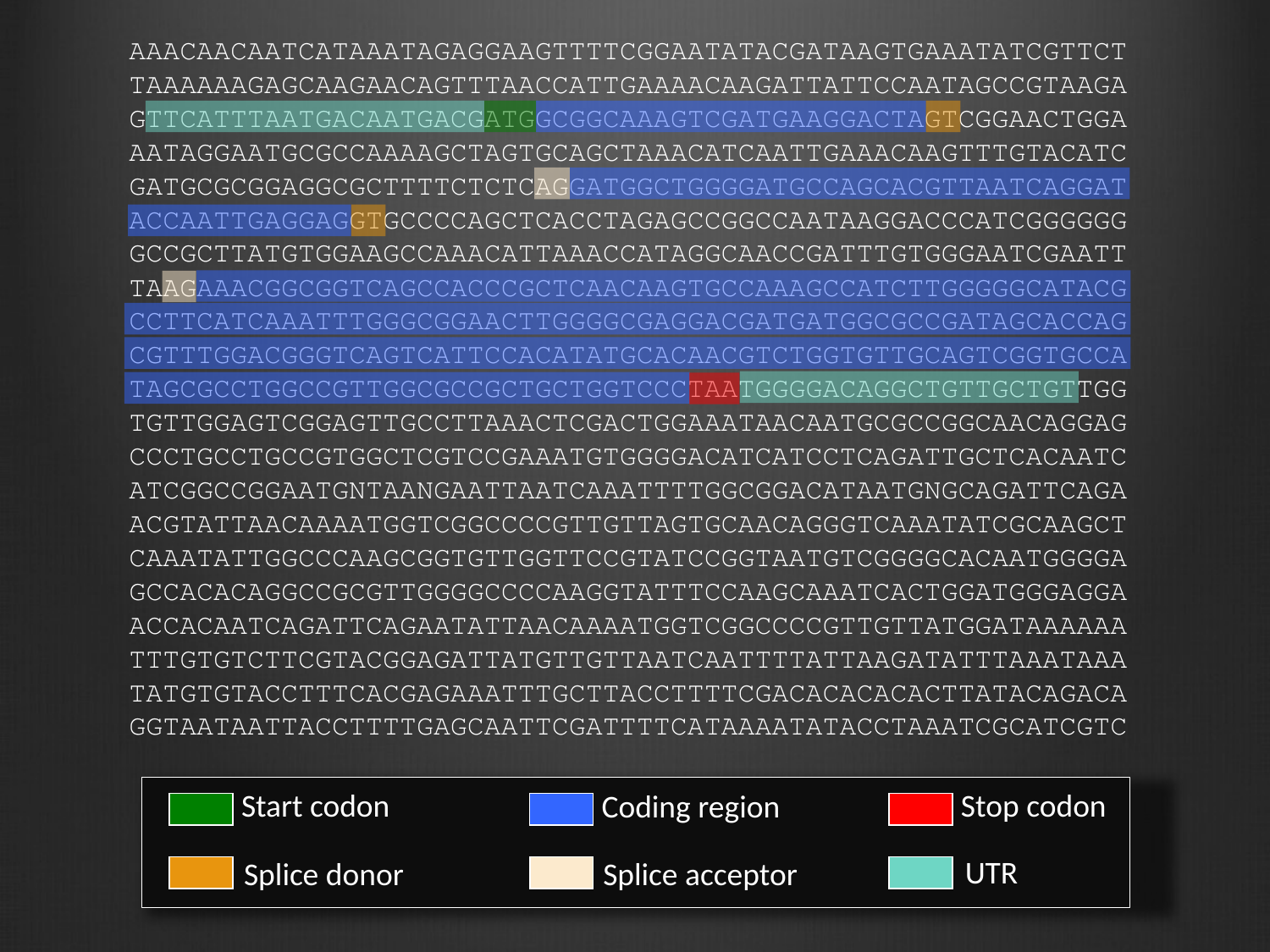

AAACAACAATCATAAATAGAGGAAGTTTTCGGAATATACGATAAGTGAAATATCGTTCTTAAAAAAGAGCAAGAACAGTTTAACCATTGAAAACAAGATTATTCCAATAGCCGTAAGAGTTCATTTAATGACAATGACGATGGCGGCAAAGTCGATGAAGGACTAGTCGGAACTGGAAATAGGAATGCGCCAAAAGCTAGTGCAGCTAAACATCAATTGAAACAAGTTTGTACATCGATGCGCGGAGGCGCTTTTCTCTCAGGATGGCTGGGGATGCCAGCACGTTAATCAGGATACCAATTGAGGAGGTGCCCCAGCTCACCTAGAGCCGGCCAATAAGGACCCATCGGGGGGGCCGCTTATGTGGAAGCCAAACATTAAACCATAGGCAACCGATTTGTGGGAATCGAATTTAAGAAACGGCGGTCAGCCACCCGCTCAACAAGTGCCAAAGCCATCTTGGGGGCATACGCCTTCATCAAATTTGGGCGGAACTTGGGGCGAGGACGATGATGGCGCCGATAGCACCAGCGTTTGGACGGGTCAGTCATTCCACATATGCACAACGTCTGGTGTTGCAGTCGGTGCCATAGCGCCTGGCCGTTGGCGCCGCTGCTGGTCCCTAATGGGGACAGGCTGTTGCTGTTGGTGTTGGAGTCGGAGTTGCCTTAAACTCGACTGGAAATAACAATGCGCCGGCAACAGGAGCCCTGCCTGCCGTGGCTCGTCCGAAATGTGGGGACATCATCCTCAGATTGCTCACAATCATCGGCCGGAATGNTAANGAATTAATCAAATTTTGGCGGACATAATGNGCAGATTCAGA
ACGTATTAACAAAATGGTCGGCCCCGTTGTTAGTGCAACAGGGTCAAATATCGCAAGCTCAAATATTGGCCCAAGCGGTGTTGGTTCCGTATCCGGTAATGTCGGGGCACAATGGGGAGCCACACAGGCCGCGTTGGGGCCCCAAGGTATTTCCAAGCAAATCACTGGATGGGAGGAACCACAATCAGATTCAGAATATTAACAAAATGGTCGGCCCCGTTGTTATGGATAAAAAATTTGTGTCTTCGTACGGAGATTATGTTGTTAATCAATTTTATTAAGATATTTAAATAAATATGTGTACCTTTCACGAGAAATTTGCTTACCTTTTCGACACACACACTTATACAGACAGGTAATAATTACCTTTTGAGCAATTCGATTTTCATAAAATATACCTAAATCGCATCGTC

Start codon
Stop codon
Coding region

UTR
Splice donor
Splice acceptor